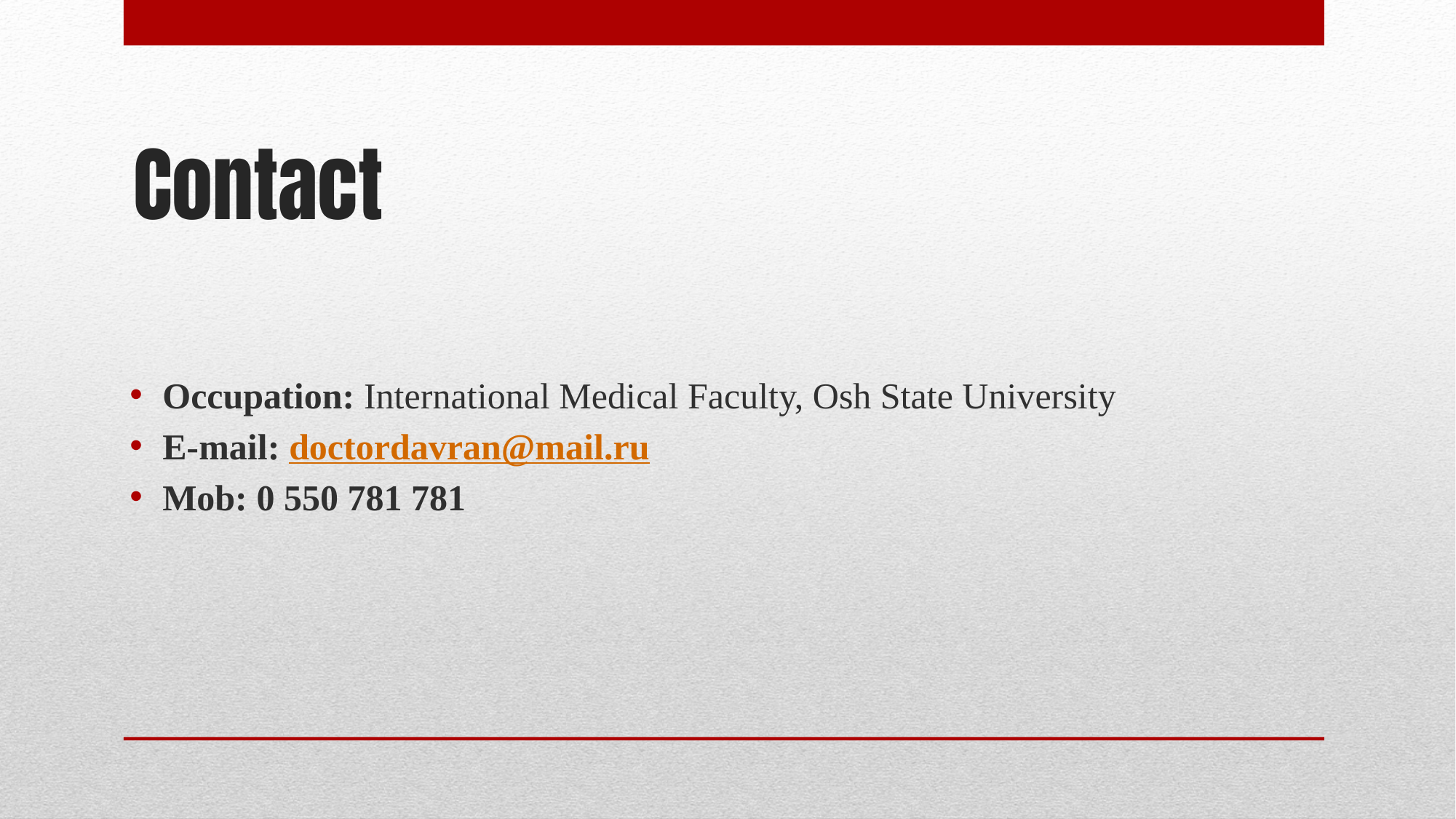

# Contact
Occupation: International Medical Faculty, Osh State University
E-mail: doctordavran@mail.ru
Mob: 0 550 781 781